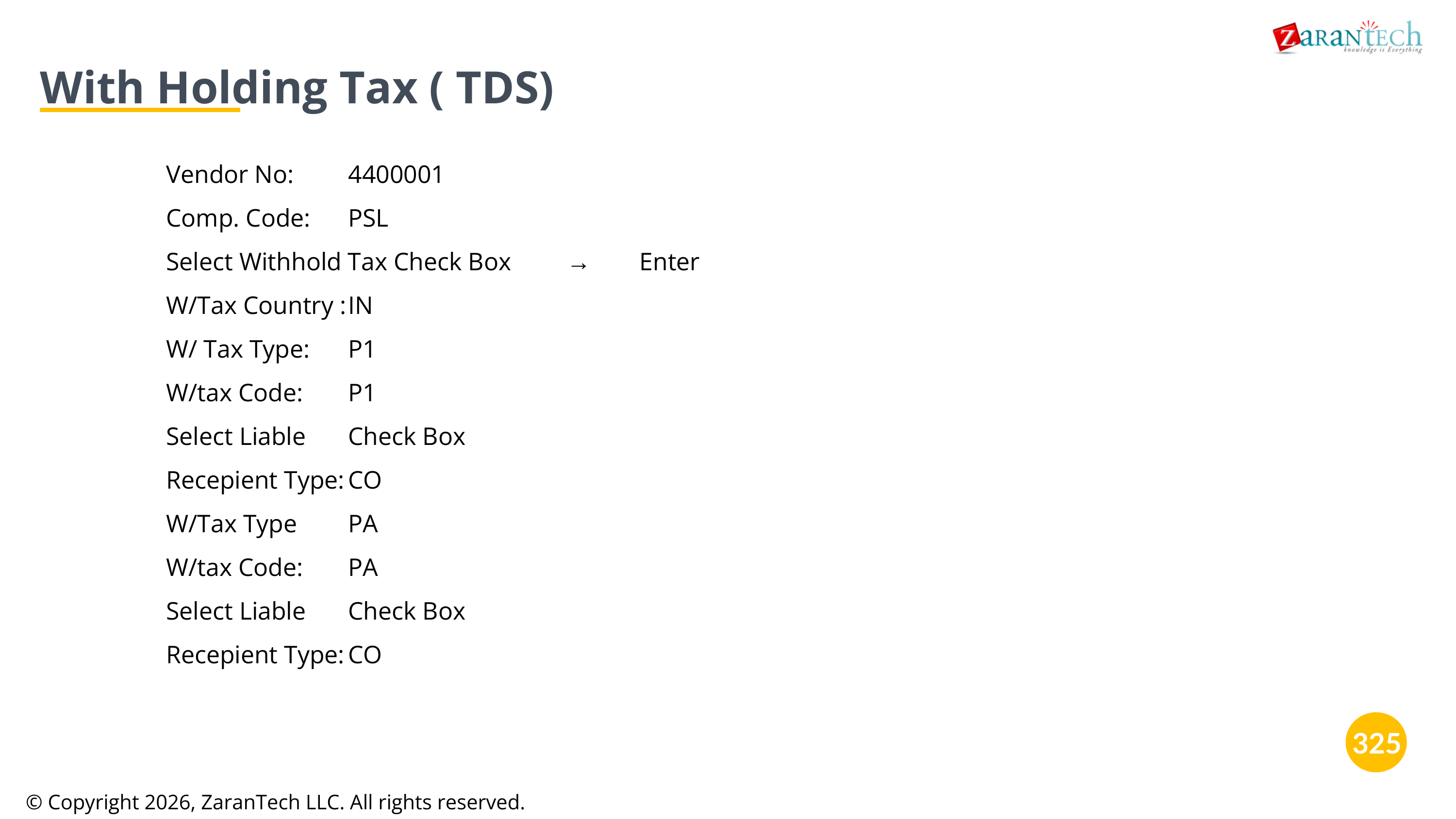

With Holding Tax ( TDS)

Vendor No:	4400001
Comp. Code:	PSL
Select Withhold Tax Check Box	→	Enter
W/Tax Country :	IN
W/ Tax Type:	P1
W/tax Code:	P1
Select Liable	Check Box
Recepient Type:	CO
W/Tax Type	PA
W/tax Code:	PA
Select Liable	Check Box
Recepient Type:	CO
325
325
© Copyright 2026, ZaranTech LLC. All rights reserved.